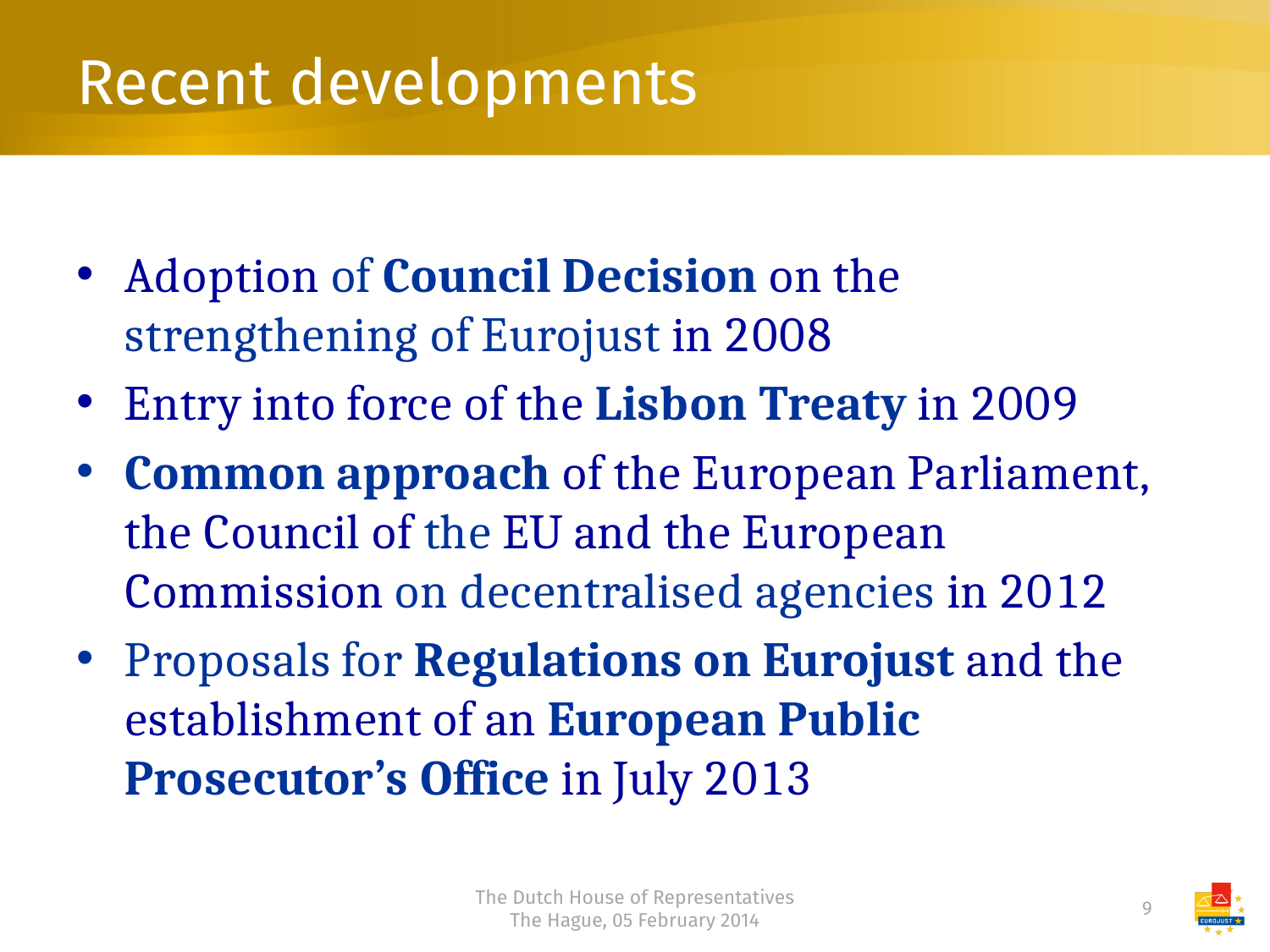

# Recent developments

Adoption of Council Decision on the strengthening of Eurojust in 2008
Entry into force of the Lisbon Treaty in 2009
Common approach of the European Parliament, the Council of the EU and the European Commission on decentralised agencies in 2012
Proposals for Regulations on Eurojust and the establishment of an European Public Prosecutor’s Office in July 2013

The Dutch House of Representatives
The Hague, 05 February 2014
9